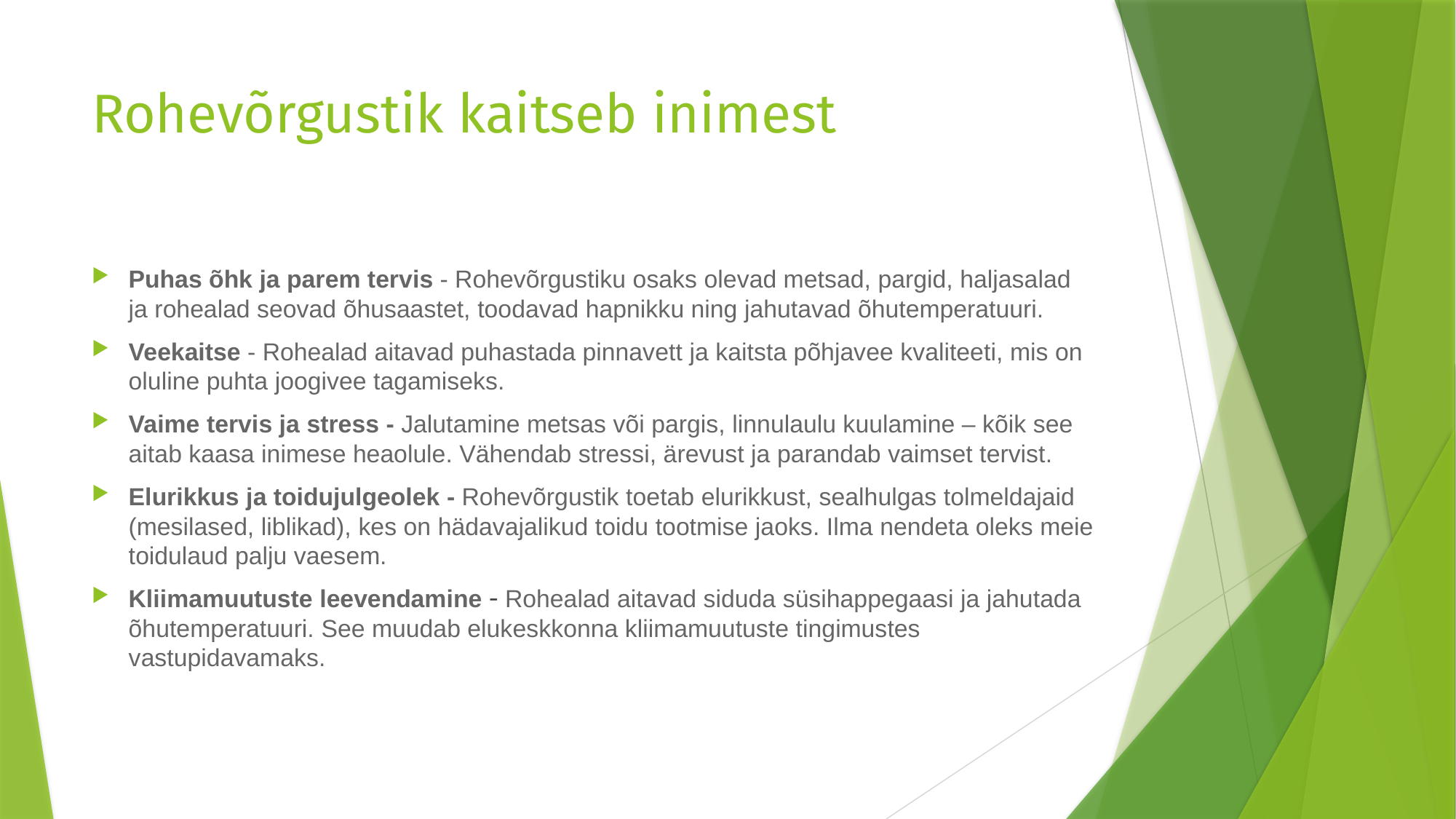

# Rohevõrgustik kaitseb inimest
Puhas õhk ja parem tervis - Rohevõrgustiku osaks olevad metsad, pargid, haljasalad ja rohealad seovad õhusaastet, toodavad hapnikku ning jahutavad õhutemperatuuri.
Veekaitse - Rohealad aitavad puhastada pinnavett ja kaitsta põhjavee kvaliteeti, mis on oluline puhta joogivee tagamiseks.
Vaime tervis ja stress - Jalutamine metsas või pargis, linnulaulu kuulamine – kõik see aitab kaasa inimese heaolule. Vähendab stressi, ärevust ja parandab vaimset tervist.
Elurikkus ja toidujulgeolek - Rohevõrgustik toetab elurikkust, sealhulgas tolmeldajaid (mesilased, liblikad), kes on hädavajalikud toidu tootmise jaoks. Ilma nendeta oleks meie toidulaud palju vaesem.
Kliimamuutuste leevendamine - Rohealad aitavad siduda süsihappegaasi ja jahutada õhutemperatuuri. See muudab elukeskkonna kliimamuutuste tingimustes vastupidavamaks.